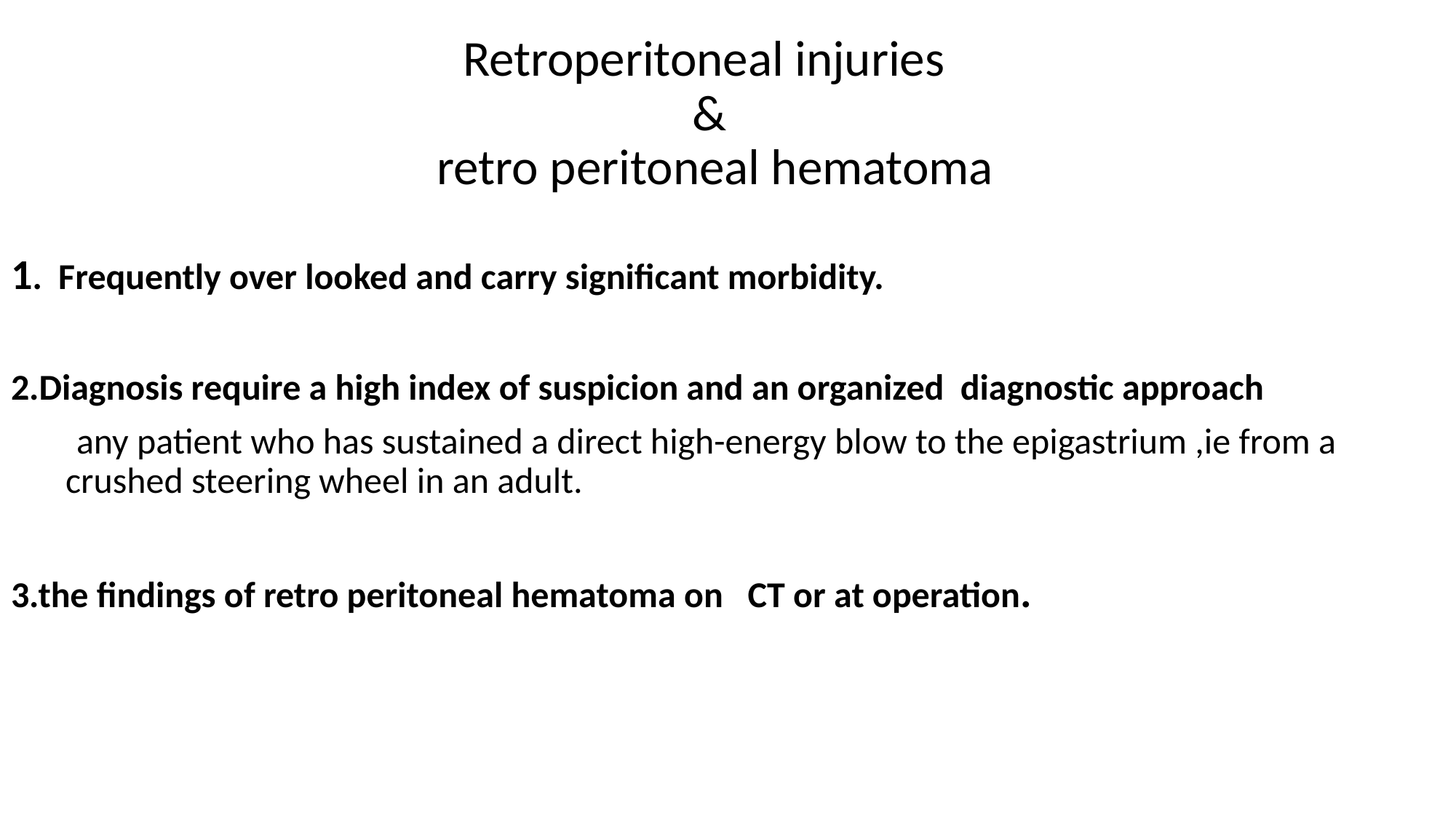

# Retroperitoneal injuries & retro peritoneal hematoma
1.  Frequently over looked and carry significant morbidity.

2.Diagnosis require a high index of suspicion and an organized  diagnostic approach
        any patient who has sustained a direct high-energy blow to the epigastrium ,ie from a crushed steering wheel in an adult.

3.the findings of retro peritoneal hematoma on   CT or at operation.